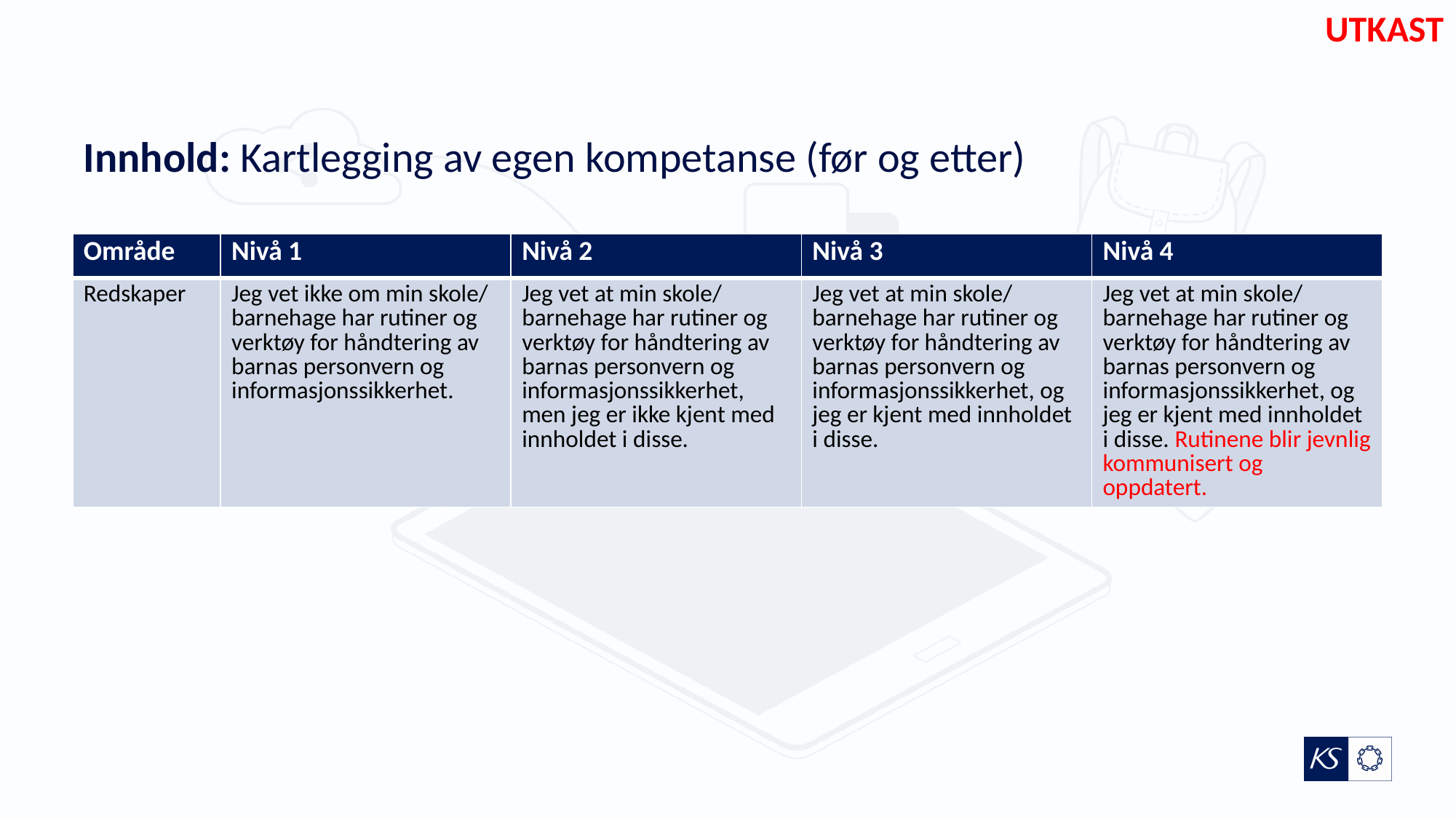

UTKAST
# Innhold: Kartlegging av egen kompetanse (før og etter)
| Område | Nivå 1 | Nivå 2 | Nivå 3 | Nivå 4 |
| --- | --- | --- | --- | --- |
| Redskaper | Jeg vet ikke om min skole/ barnehage har rutiner og verktøy for håndtering av barnas personvern og informasjonssikkerhet. | Jeg vet at min skole/ barnehage har rutiner og verktøy for håndtering av barnas personvern og informasjonssikkerhet, men jeg er ikke kjent med innholdet i disse. | Jeg vet at min skole/ barnehage har rutiner og verktøy for håndtering av barnas personvern og informasjonssikkerhet, og jeg er kjent med innholdet i disse. | Jeg vet at min skole/ barnehage har rutiner og verktøy for håndtering av barnas personvern og informasjonssikkerhet, og jeg er kjent med innholdet i disse. Rutinene blir jevnlig kommunisert og oppdatert. |